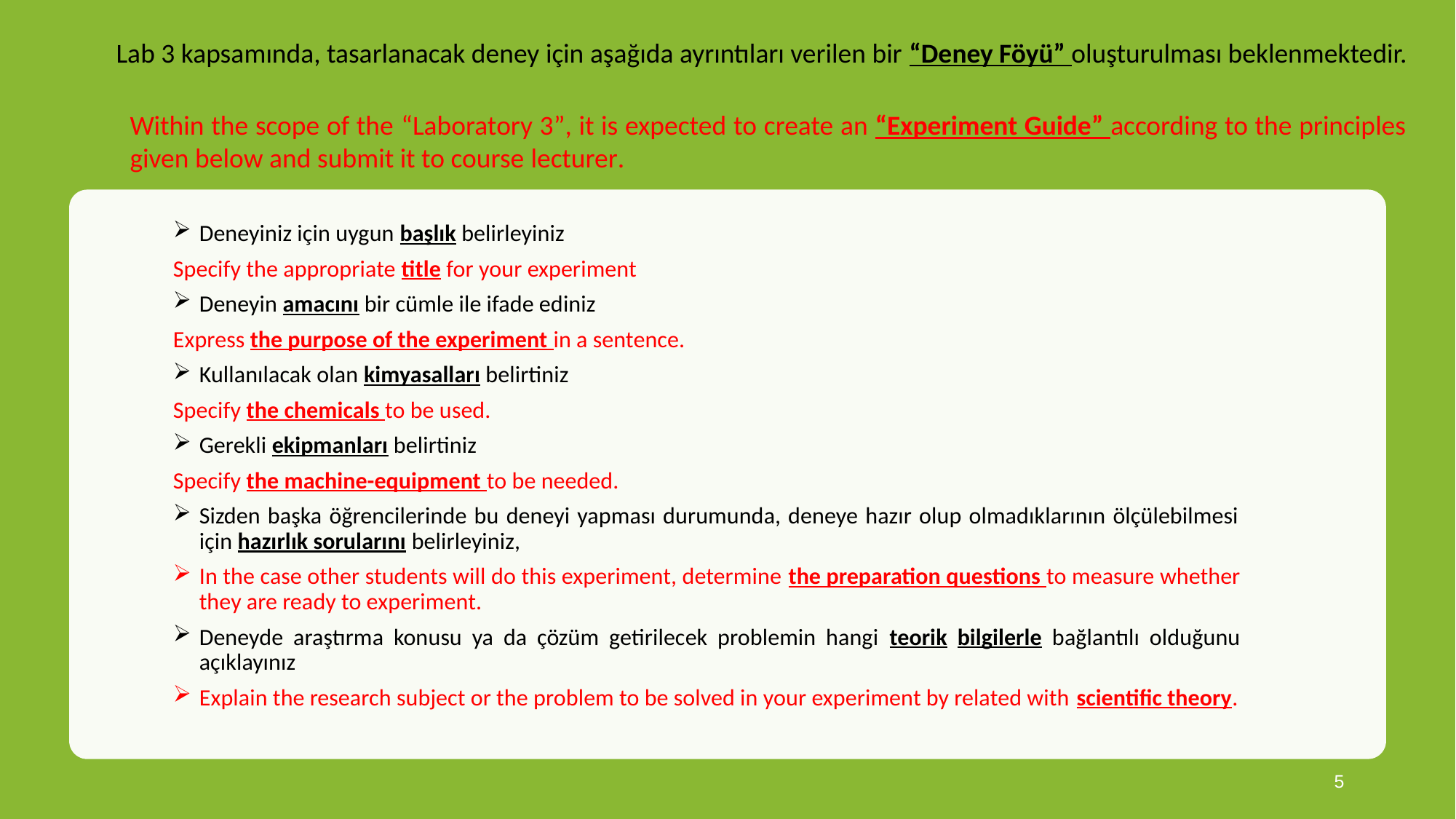

Lab 3 kapsamında, tasarlanacak deney için aşağıda ayrıntıları verilen bir “Deney Föyü” oluşturulması beklenmektedir.
Within the scope of the “Laboratory 3”, it is expected to create an “Experiment Guide” according to the principles given below and submit it to course lecturer.

Deneyiniz için uygun başlık belirleyiniz
Specify the appropriate title for your experiment
Deneyin amacını bir cümle ile ifade ediniz
Express the purpose of the experiment in a sentence.
Kullanılacak olan kimyasalları belirtiniz
Specify the chemicals to be used.
Gerekli ekipmanları belirtiniz
Specify the machine-equipment to be needed.
Sizden başka öğrencilerinde bu deneyi yapması durumunda, deneye hazır olup olmadıklarının ölçülebilmesi için hazırlık sorularını belirleyiniz,
In the case other students will do this experiment, determine the preparation questions to measure whether they are ready to experiment.
Deneyde araştırma konusu ya da çözüm getirilecek problemin hangi teorik bilgilerle bağlantılı olduğunu açıklayınız
Explain the research subject or the problem to be solved in your experiment by related with scientific theory.

5